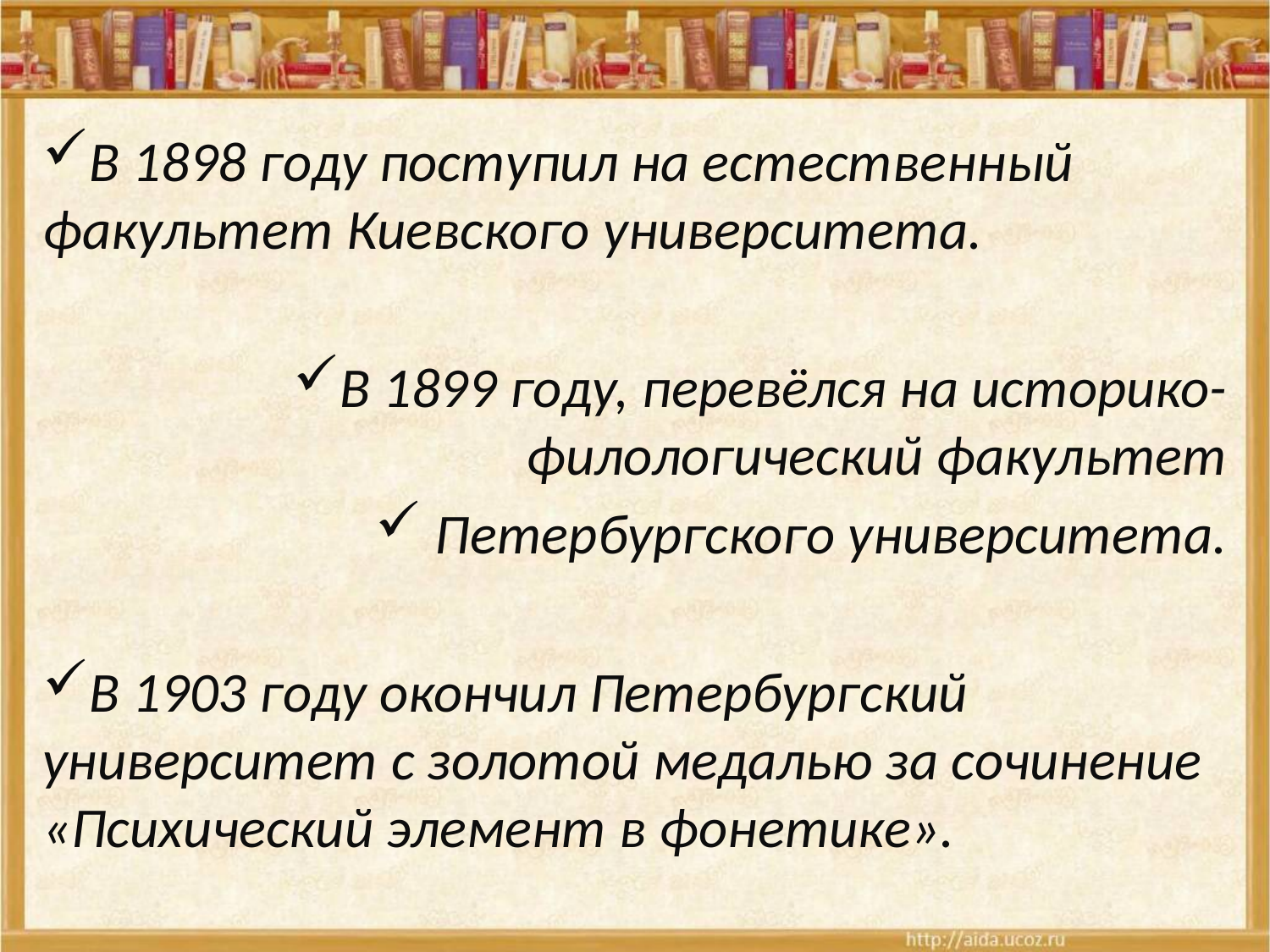

В 1898 году поступил на естественный факультет Киевского университета.

В 1899 году, перевёлся на историко-филологический факультет
 Петербургского университета.

В 1903 году окончил Петербургский университет с золотой медалью за сочинение «Психический элемент в фонетике».